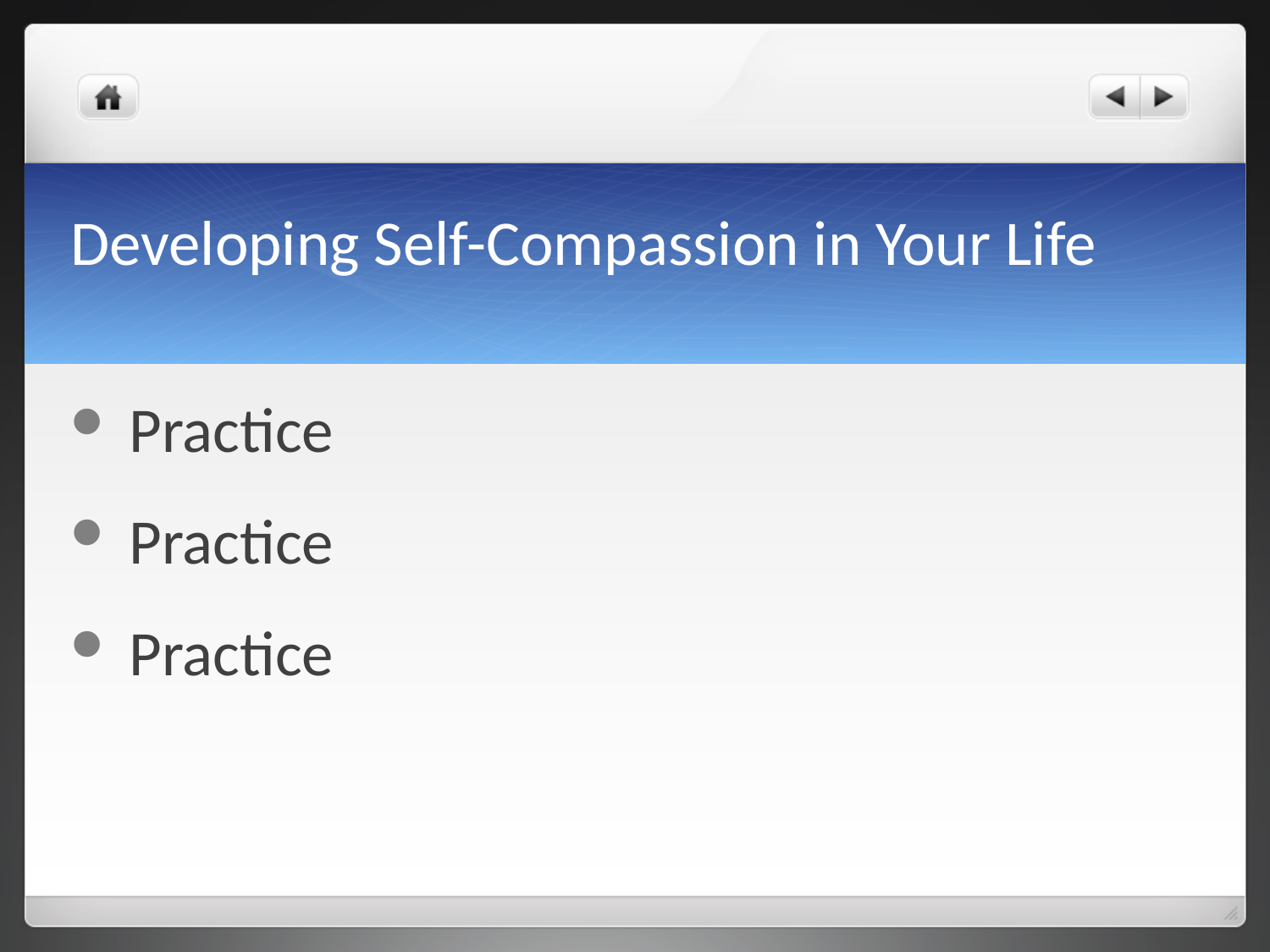

# Developing Self-Compassion in Your Life
 Practice
 Practice
 Practice